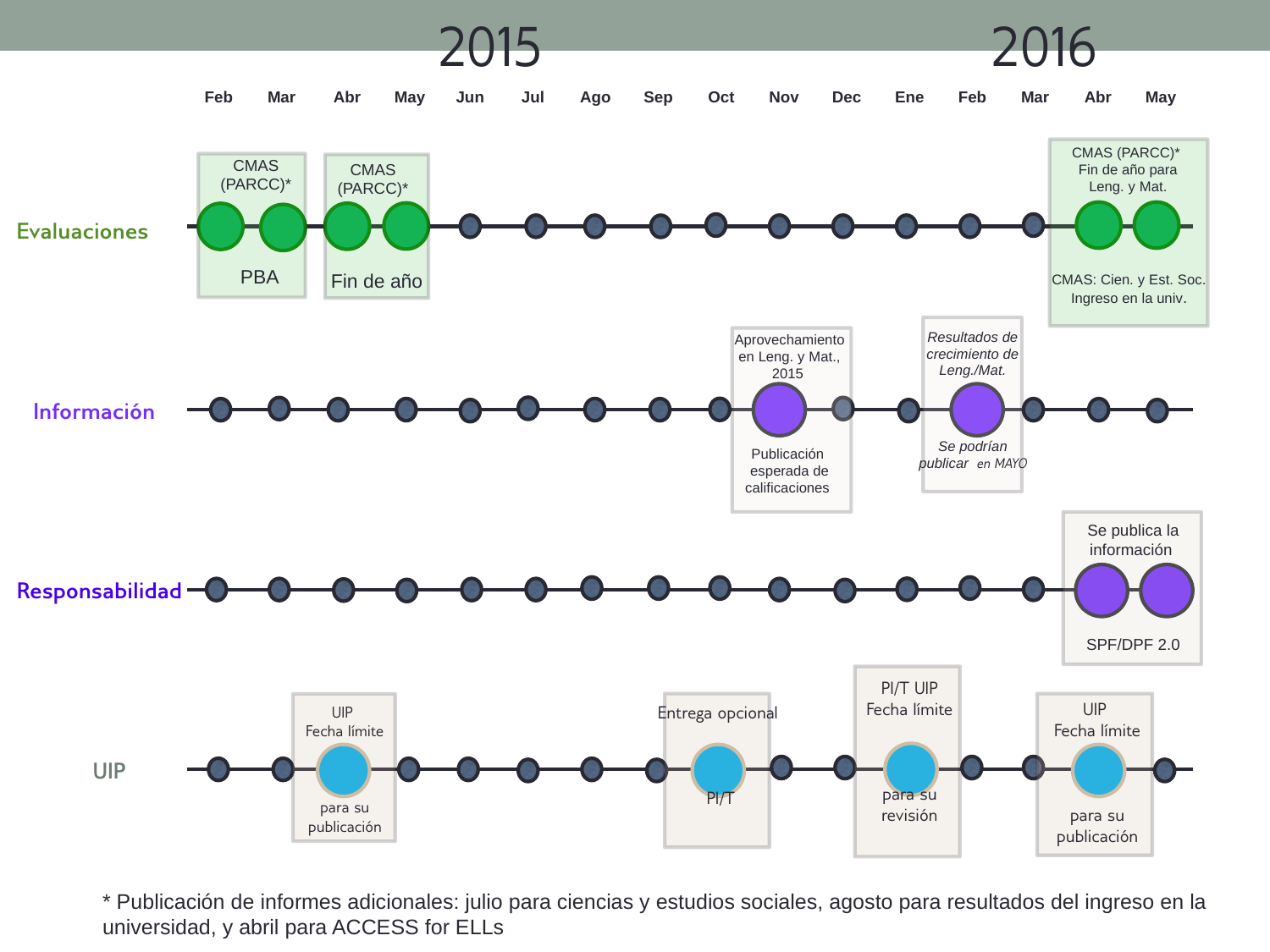

2015
2016
| Feb | Mar | Abr | May | Jun | Jul | Ago | Sep | Oct | Nov | Dec | Ene | Feb | Mar | Abr | May |
| --- | --- | --- | --- | --- | --- | --- | --- | --- | --- | --- | --- | --- | --- | --- | --- |
|  |  |  |  |  |  |  |  |  |  |  |  |  |  |  |  |
|  |  |  |  |  |  |  |  |  |  |  |  |  |  |  |  |
|  |  |  |  |  |  |  |  |  |  |  |  |  |  |  |  |
|  |  |  |  |  |  |  |  |  |  |  |  |  |  |  |  |
|  |  |  |  |  |  |  |  |  |  |  |  |  |  |  |  |
CMAS (PARCC)*
Fin de año para Leng. y Mat.

CMAS: Cien. y Est. Soc.
Ingreso en la univ.
CMAS (PARCC)*
CMAS (PARCC)*

Evaluaciones
 PBA
Fin de año

Resultados de crecimiento de Leng./Mat.

Se podrían publicar  en MAYO

Aprovechamiento
en Leng. y Mat.,
2015

Publicación
esperada de calificaciones

Información

Se publica la información

SPF/DPF 2.0

Responsabilidad

PI/T UIP Fecha límite

para su revisión

UIP
Fecha límite

para su publicación
Entrega opcional

PI/T
UIP
Fecha límite

para su publicación

UIP

* Publicación de informes adicionales: julio para ciencias y estudios sociales, agosto para resultados del ingreso en la universidad, y abril para ACCESS for ELLs